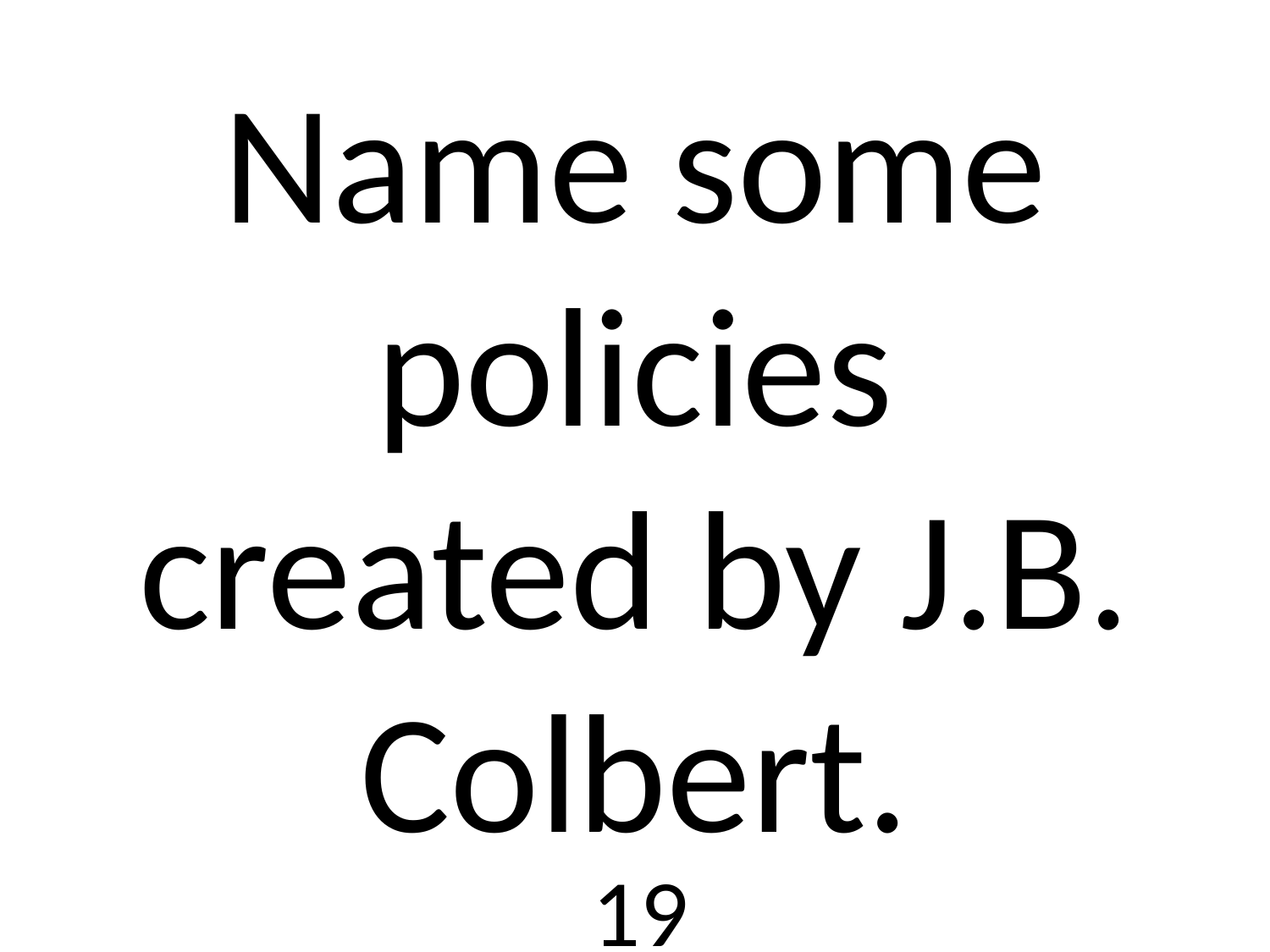

# Name some policies created by J.B. Colbert.